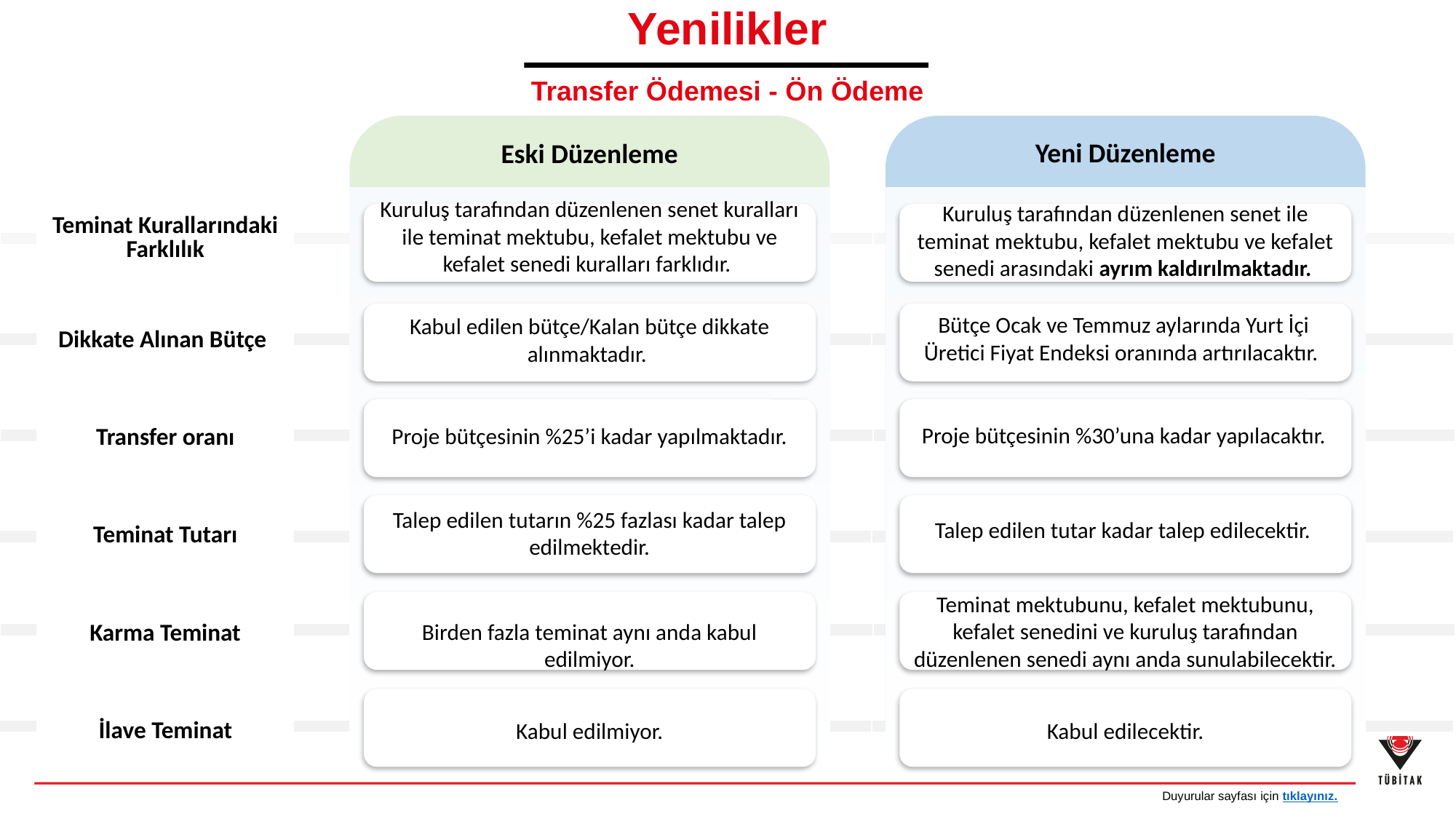

# Yenilikler

Transfer Ödemesi - Ön Ödeme

Yeni Düzenleme
Eski Düzenleme
| Teminat Kurallarındaki Farklılık |
| --- |
| Dikkate Alınan Bütçe |
| Transfer oranı |
| Teminat Tutarı |
| Karma Teminat |
| İlave Teminat |
Kuruluş tarafından düzenlenen senet kuralları ile teminat mektubu, kefalet mektubu ve kefalet senedi kuralları farklıdır.
Kuruluş tarafından düzenlenen senet ile teminat mektubu, kefalet mektubu ve kefalet senedi arasındaki ayrım kaldırılmaktadır.
|  |  |  |  |  |  |  |  |  |  |
| --- | --- | --- | --- | --- | --- | --- | --- | --- | --- |
Bütçe Ocak ve Temmuz aylarında Yurt İçi Üretici Fiyat Endeksi oranında artırılacaktır.
Kabul edilen bütçe/Kalan bütçe dikkate alınmaktadır.
|  |  |  |  |  |  |  |  |  |  |
| --- | --- | --- | --- | --- | --- | --- | --- | --- | --- |
Proje bütçesinin %30’una kadar yapılacaktır.
Proje bütçesinin %25’i kadar yapılmaktadır.
|  |  |  |  |  |  |  |  |  |  |
| --- | --- | --- | --- | --- | --- | --- | --- | --- | --- |
Talep edilen tutarın %25 fazlası kadar talep edilmektedir.
Talep edilen tutar kadar talep edilecektir.
|  |  |  |  |  |  |  |  |  |  |
| --- | --- | --- | --- | --- | --- | --- | --- | --- | --- |
Teminat mektubunu, kefalet mektubunu, kefalet senedini ve kuruluş tarafından düzenlenen senedi aynı anda sunulabilecektir.
Birden fazla teminat aynı anda kabul edilmiyor.
|  |  |  |  |  |  |  |  |  |  |
| --- | --- | --- | --- | --- | --- | --- | --- | --- | --- |
Kabul edilmiyor.
Kabul edilecektir.
|  |  |  |  |  |  |  |  |  |  |
| --- | --- | --- | --- | --- | --- | --- | --- | --- | --- |
Duyurular sayfası için tıklayınız.